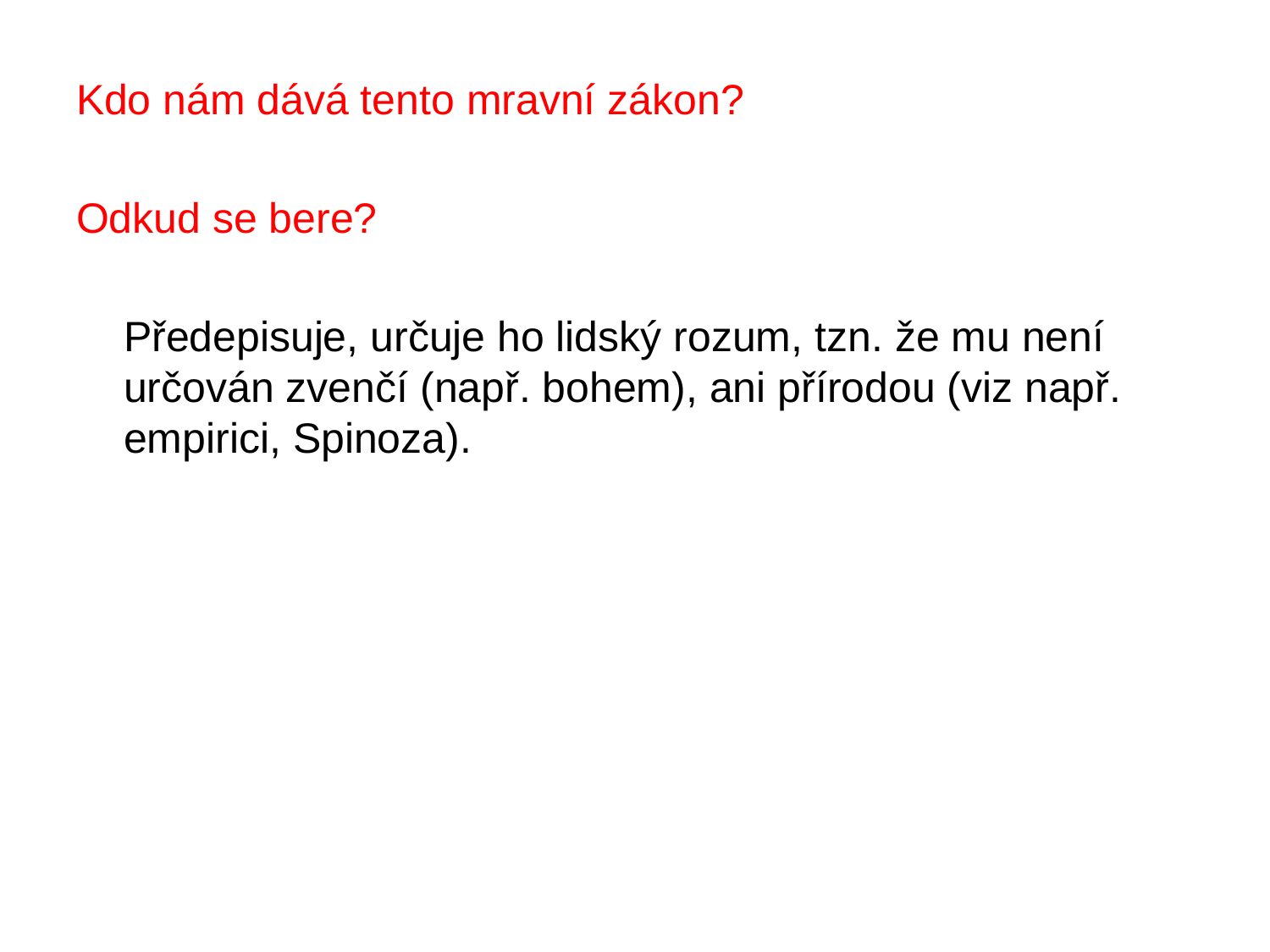

Kdo nám dává tento mravní zákon?

Odkud se bere?

	Předepisuje, určuje ho lidský rozum, tzn. že mu není určován zvenčí (např. bohem), ani přírodou (viz např. empirici, Spinoza).